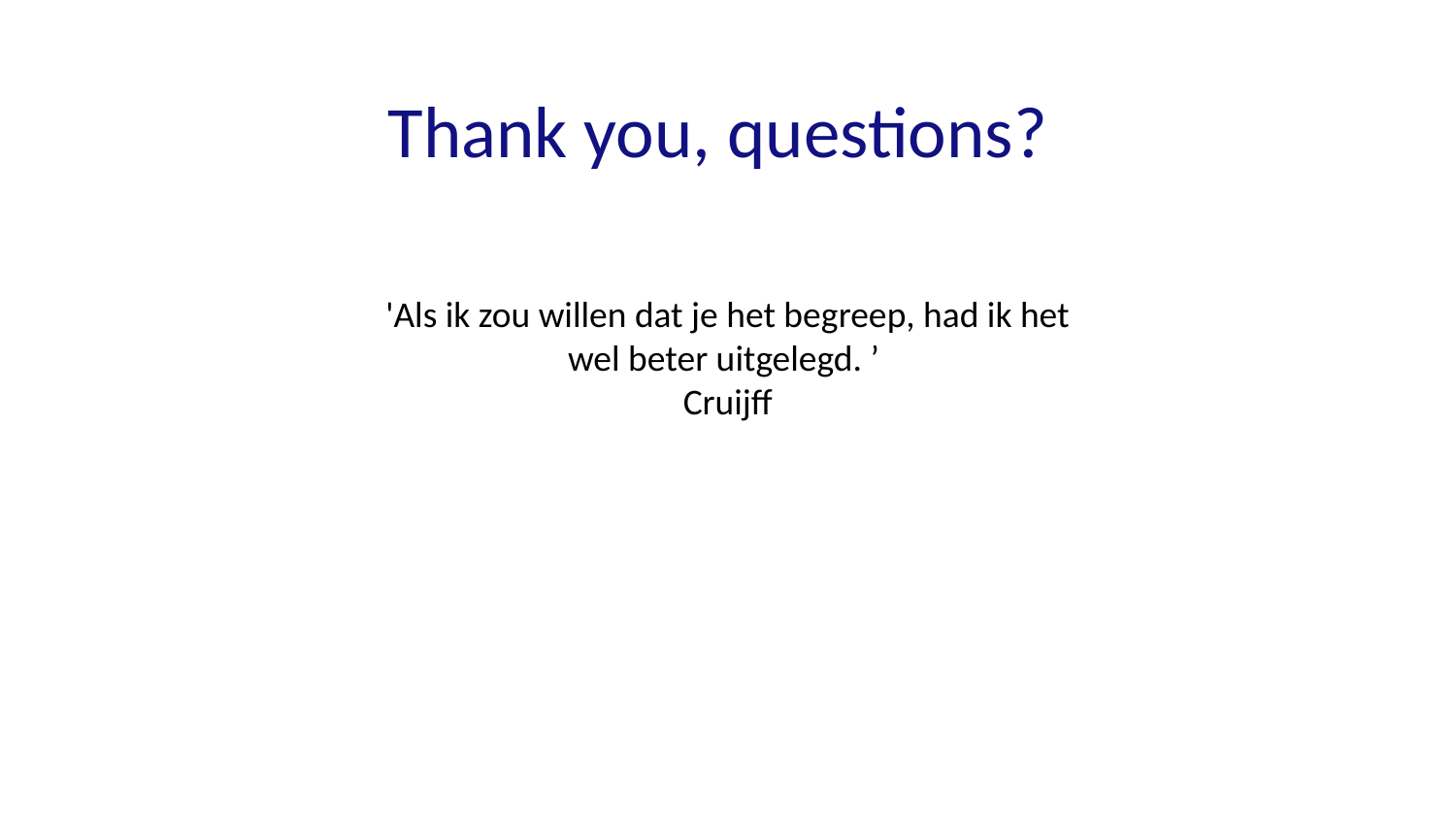

Thank you, questions?

'Als ik zou willen dat je het begreep, had ik het wel beter uitgelegd. ’
Cruijff